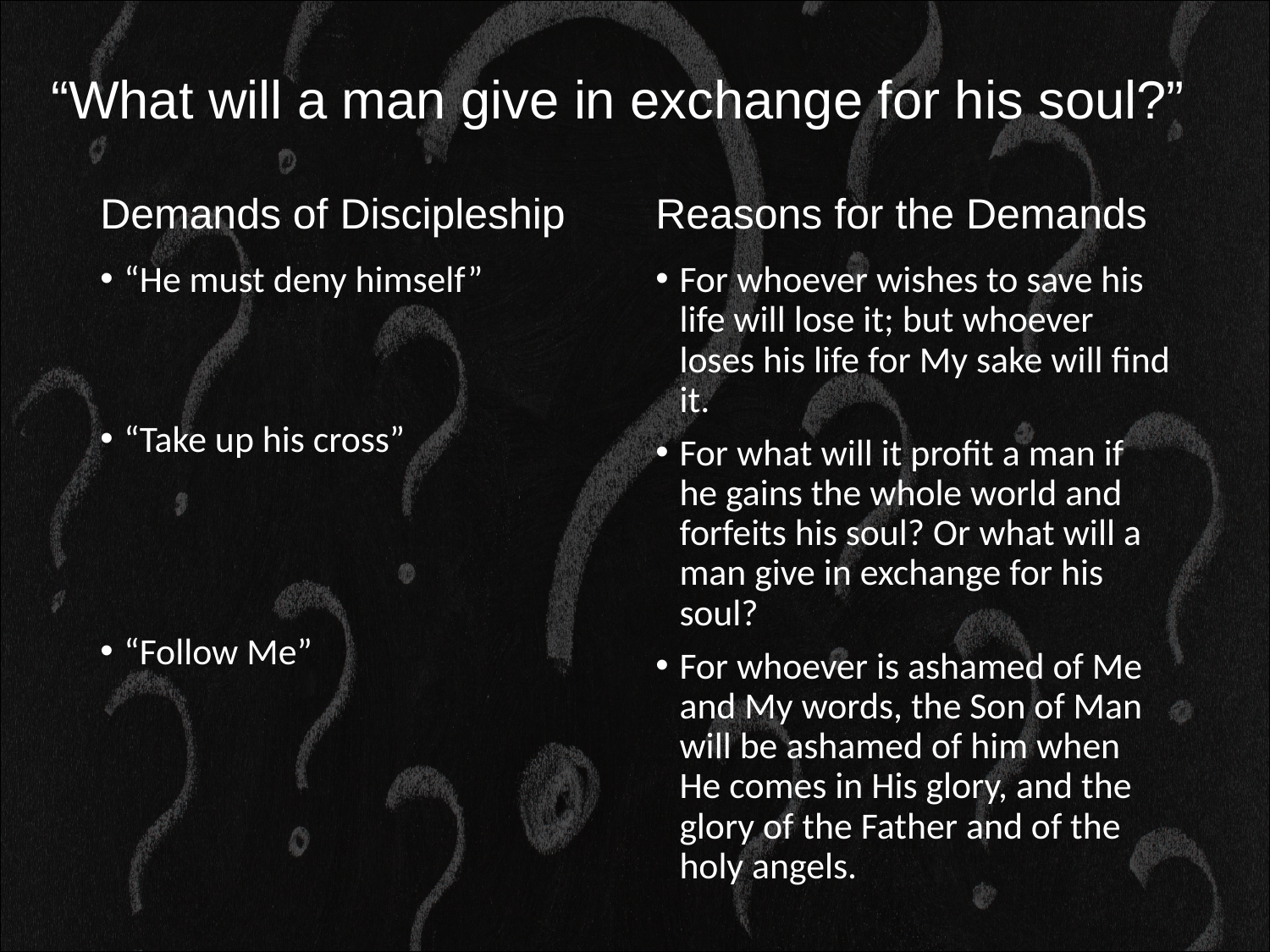

# “What will a man give in exchange for his soul?”
Demands of Discipleship
Reasons for the Demands
“He must deny himself”

“Take up his cross”

“Follow Me”

For whoever wishes to save his life will lose it; but whoever loses his life for My sake will find it.
For what will it profit a man if he gains the whole world and forfeits his soul? Or what will a man give in exchange for his soul?
For whoever is ashamed of Me and My words, the Son of Man will be ashamed of him when He comes in His glory, and the glory of the Father and of the holy angels.